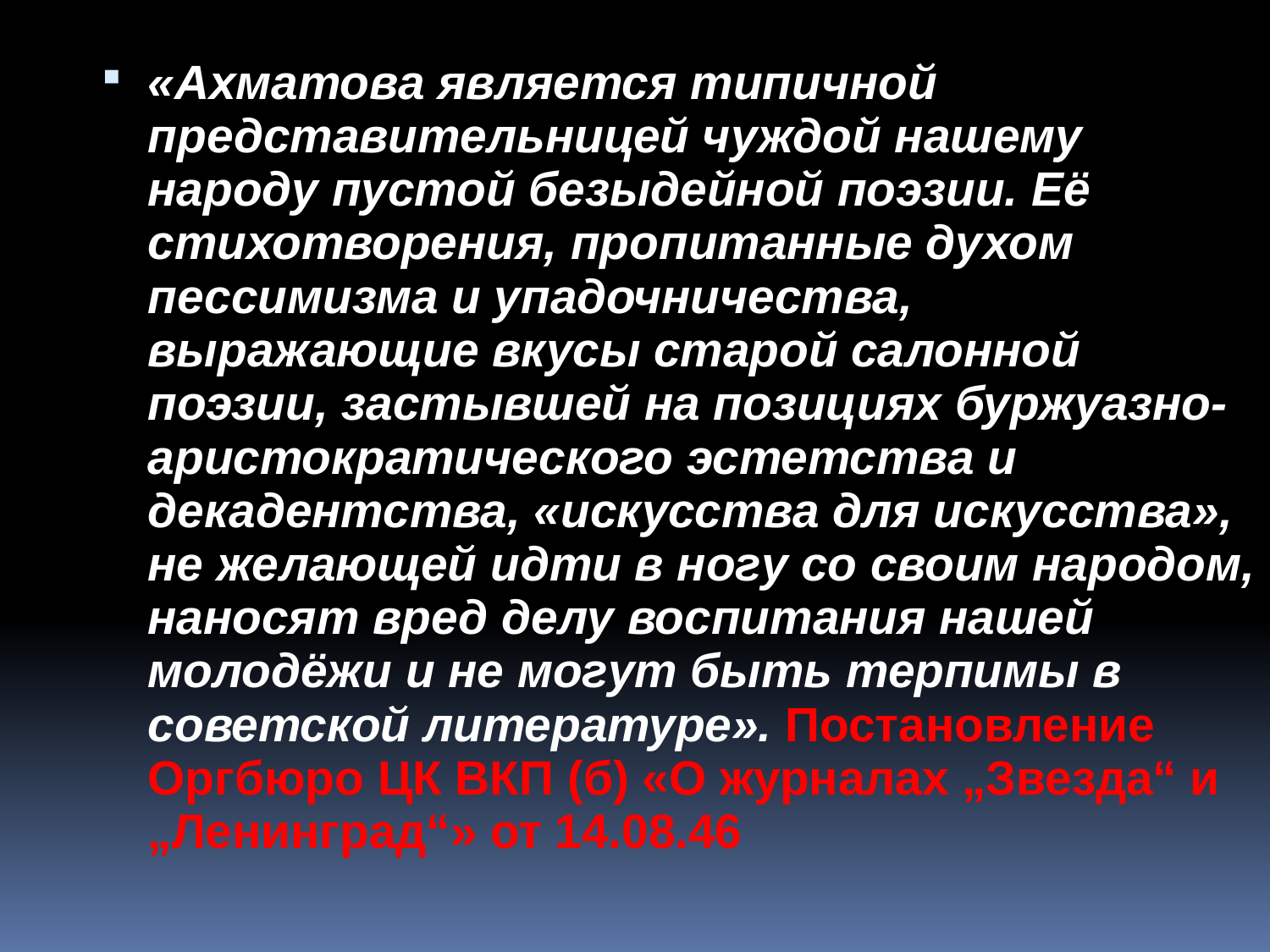

«Ахматова является типичной представительницей чуждой нашему народу пустой безыдейной поэзии. Её стихотворения, пропитанные духом пессимизма и упадочничества, выражающие вкусы старой салонной поэзии, застывшей на позициях буржуазно-аристократического эстетства и декадентства, «искусства для искусства», не желающей идти в ногу со своим народом, наносят вред делу воспитания нашей молодёжи и не могут быть терпимы в советской литературе». Постановление Оргбюро ЦК ВКП (б) «О журналах „Звезда“ и „Ленинград“» от 14.08.46